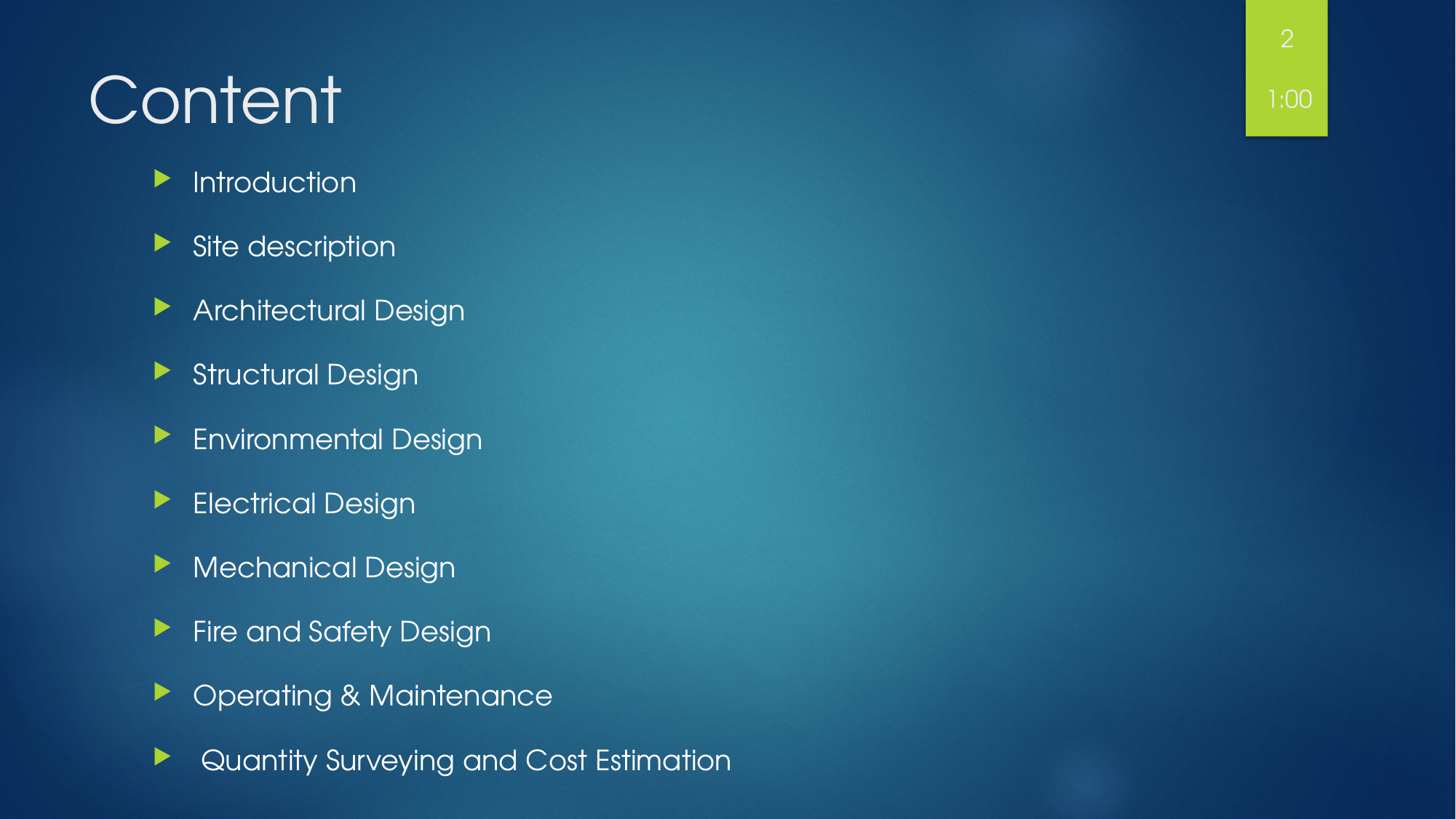

2
# Content
1:00
Introduction
Site description
Architectural Design
Structural Design
Environmental Design
Electrical Design
Mechanical Design
Fire and Safety Design
Operating & Maintenance
 Quantity Surveying and Cost Estimation